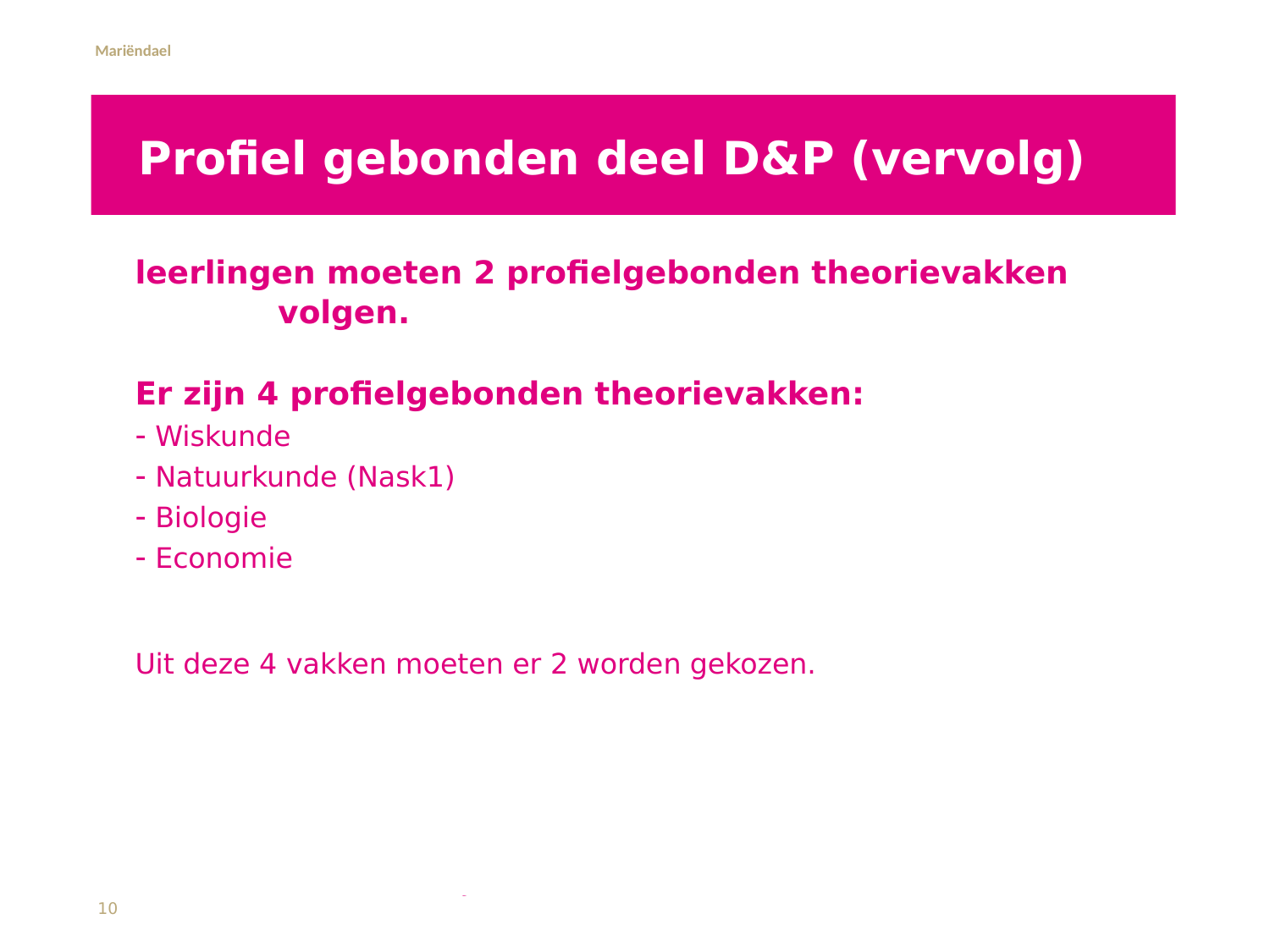

# Profiel gebonden deel D&P (vervolg)
leerlingen moeten 2 profielgebonden theorievakken                     volgen.

Er zijn 4 profielgebonden theorievakken:
Wiskunde
Natuurkunde (Nask1)
Biologie
Economie

Uit deze 4 vakken moeten er 2 worden gekozen.

10